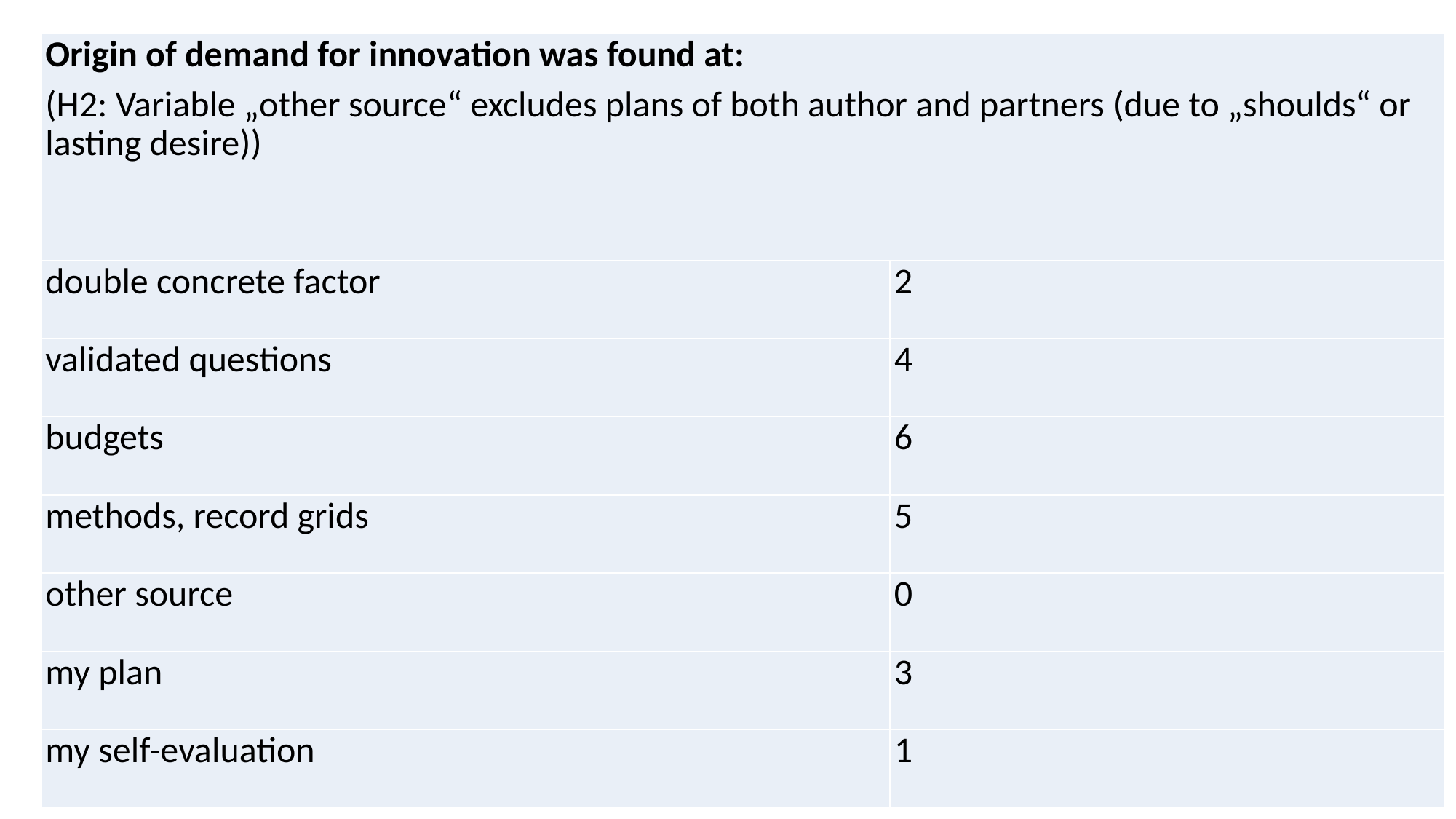

| Origin of demand for innovation was found at: (H2: Variable „other source“ excludes plans of both author and partners (due to „shoulds“ or lasting desire)) |  |
| --- | --- |
| double concrete factor | 2 |
| validated questions | 4 |
| budgets | 6 |
| methods, record grids | 5 |
| other source | 0 |
| my plan | 3 |
| my self-evaluation | 1 |